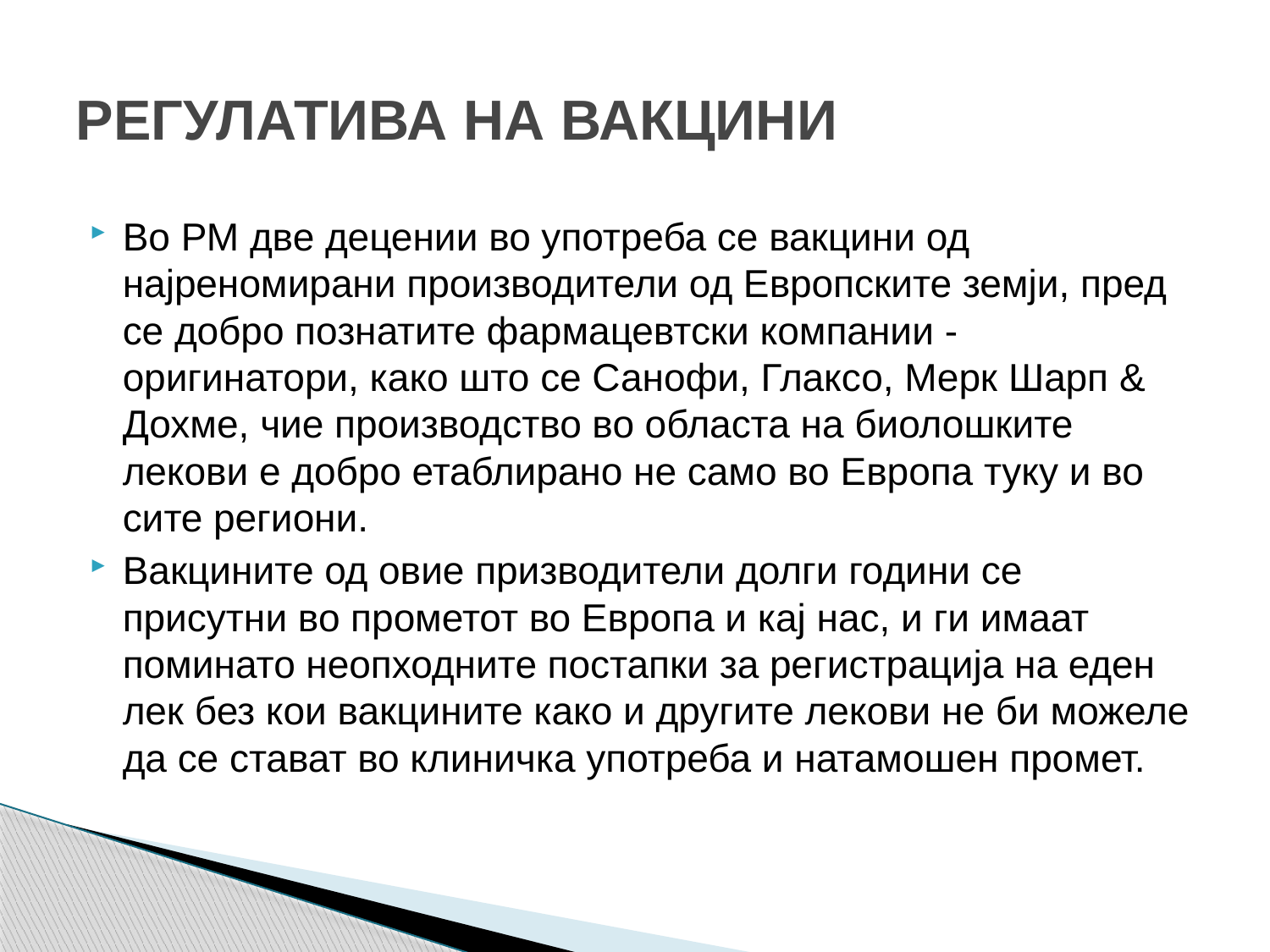

# РЕГУЛАТИВА НА ВАКЦИНИ
Во РМ две децении во употреба се вакцини од најреномирани производители од Европските земји, пред се добро познатите фармацевтски компании - оригинатори, како што се Санофи, Глаксо, Мерк Шарп & Дохме, чие производство во областа на биолошките лекови е добро етаблирано не само во Европа туку и во сите региони.
Вакцините од овие призводители долги години се присутни во прометот во Европа и кај нас, и ги имаат поминато неопходните постапки за регистрација на еден лек без кои вакцините како и другите лекови не би можеле да се стават во клиничка употреба и натамошен промет.